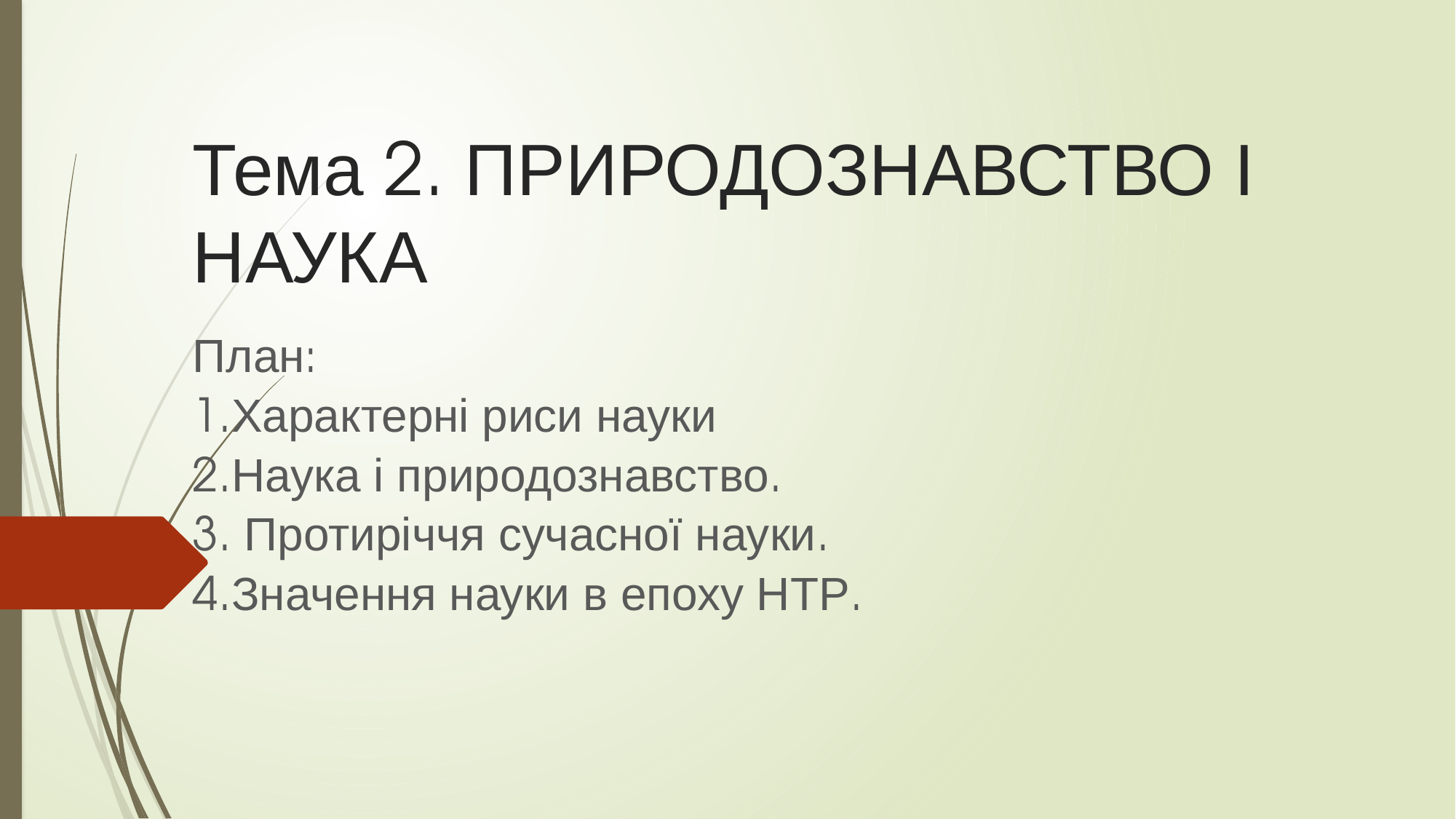

# Тема 2. ПРИРОДОЗНАВСТВО І НАУКА
План:
1.Характерні риси науки
2.Наука і природознавство.
3. Протиріччя сучасної науки.
4.Значення науки в епоху НТР.